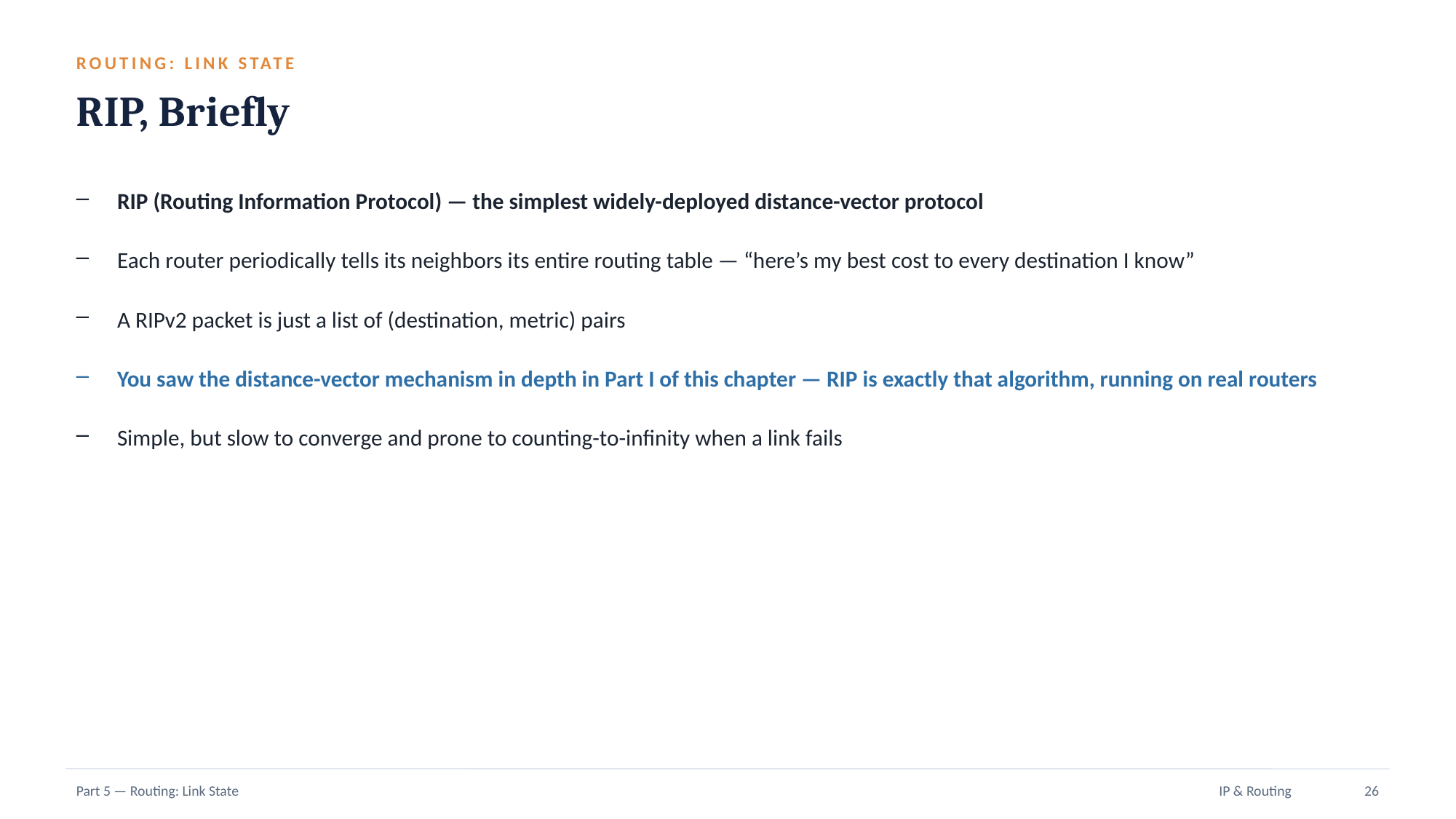

ROUTING: LINK STATE
RIP, Briefly
RIP (Routing Information Protocol) — the simplest widely-deployed distance-vector protocol
Each router periodically tells its neighbors its entire routing table — “here’s my best cost to every destination I know”
A RIPv2 packet is just a list of (destination, metric) pairs
You saw the distance-vector mechanism in depth in Part I of this chapter — RIP is exactly that algorithm, running on real routers
Simple, but slow to converge and prone to counting-to-infinity when a link fails

Part 5 — Routing: Link State
IP & Routing
26